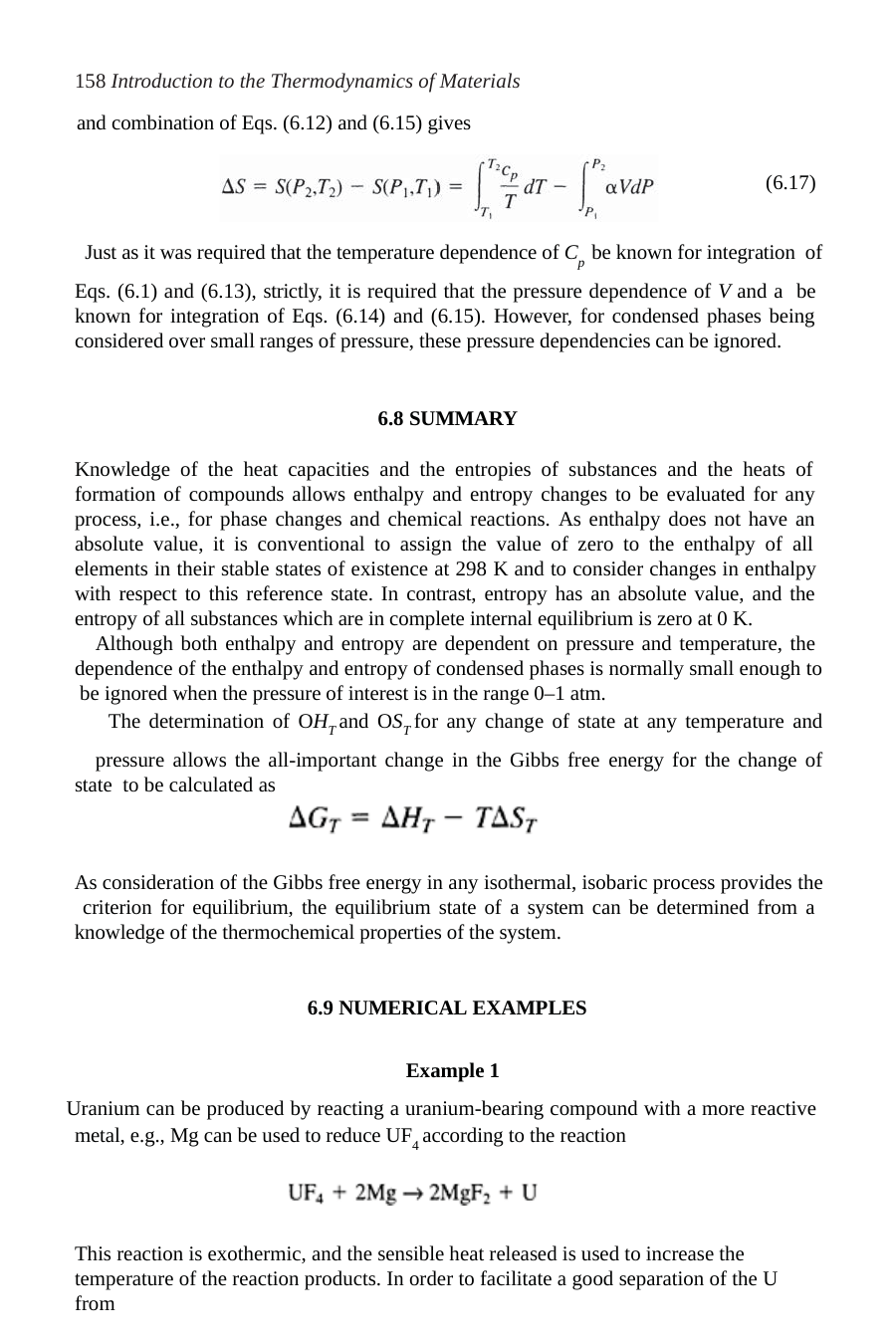

158 Introduction to the Thermodynamics of Materials
and combination of Eqs. (6.12) and (6.15) gives

(6.17)

Just as it was required that the temperature dependence of Cp  be known for integration of
Eqs. (6.1) and (6.13), strictly, it is required that the pressure dependence of V and a be  known for integration of Eqs. (6.14) and (6.15). However, for condensed phases being  considered over small ranges of pressure, these pressure dependencies can be ignored.

6.8 SUMMARY

Knowledge of the heat capacities and the entropies of substances and the heats of  formation of compounds allows enthalpy and entropy changes to be evaluated for any  process, i.e., for phase changes and chemical reactions. As enthalpy does not have an  absolute value, it is conventional to assign the value of zero to the enthalpy of all  elements in their stable states of existence at 298 K and to consider changes in enthalpy  with respect to this reference state. In contrast, entropy has an absolute value, and the  entropy of all substances which are in complete internal equilibrium is zero at 0 K.
Although both enthalpy and entropy are dependent on pressure and temperature, the  dependence of the enthalpy and entropy of condensed phases is normally small enough to  be ignored when the pressure of interest is in the range 0–1 atm.
The determination of OHT and OST for any change of state at any temperature and
pressure allows the all-important change in the Gibbs free energy for the change of state  to be calculated as

As consideration of the Gibbs free energy in any isothermal, isobaric process provides the  criterion for equilibrium, the equilibrium state of a system can be determined from a  knowledge of the thermochemical properties of the system.
6.9 NUMERICAL EXAMPLES  Example 1
Uranium can be produced by reacting a uranium-bearing compound with a more reactive  metal, e.g., Mg can be used to reduce UF4 according to the reaction

This reaction is exothermic, and the sensible heat released is used to increase the  temperature of the reaction products. In order to facilitate a good separation of the U from